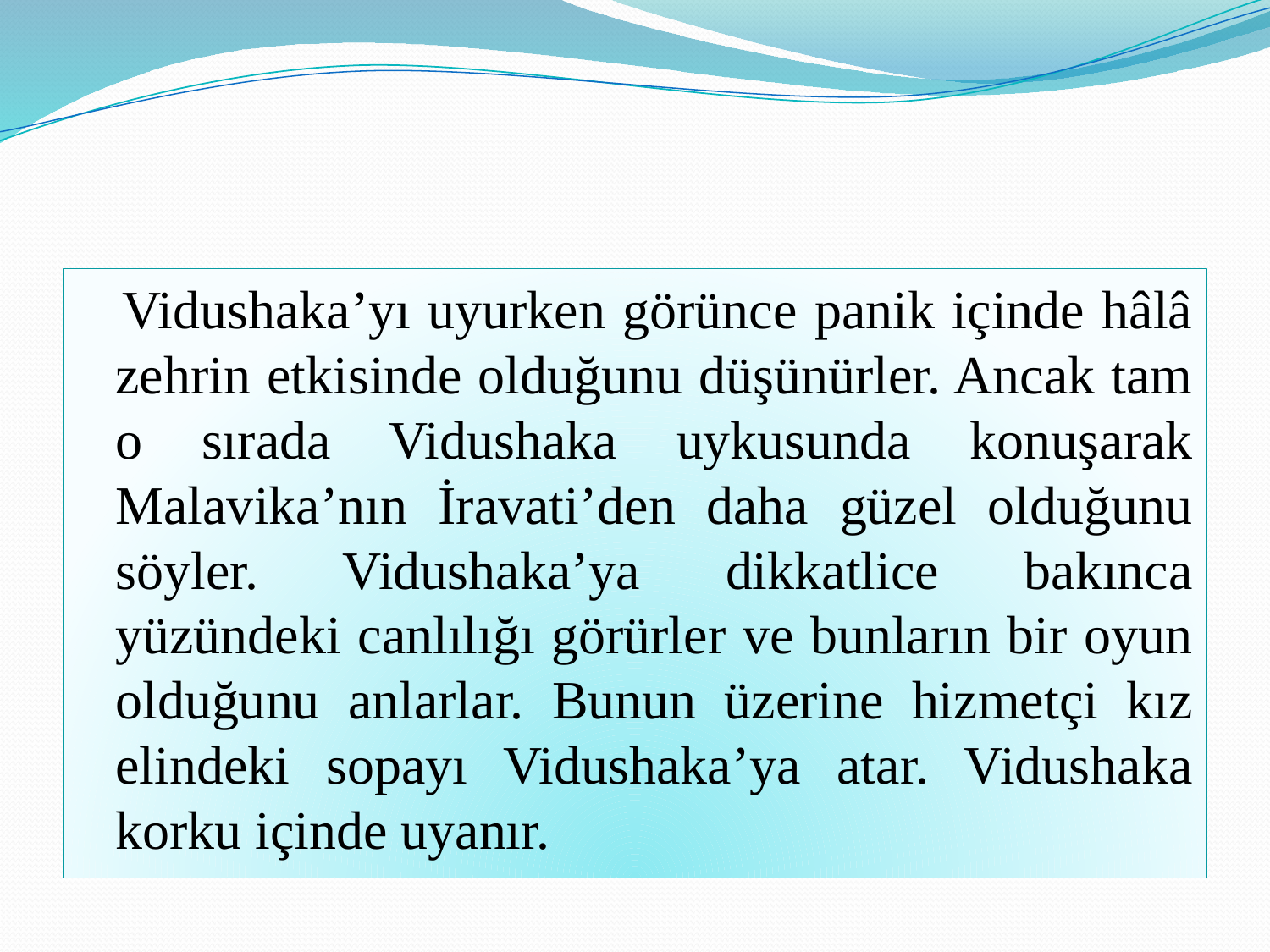

#
   Vidushaka’yı uyurken görünce panik içinde hâlâ zehrin etkisinde olduğunu düşünürler. Ancak tam o sırada Vidushaka uykusunda konuşarak Malavika’nın İravati’den daha güzel olduğunu söyler. Vidushaka’ya dikkatlice bakınca yüzündeki canlılığı görürler ve bunların bir oyun olduğunu anlarlar. Bunun üzerine hizmetçi kız elindeki sopayı Vidushaka’ya atar. Vidushaka korku içinde uyanır.